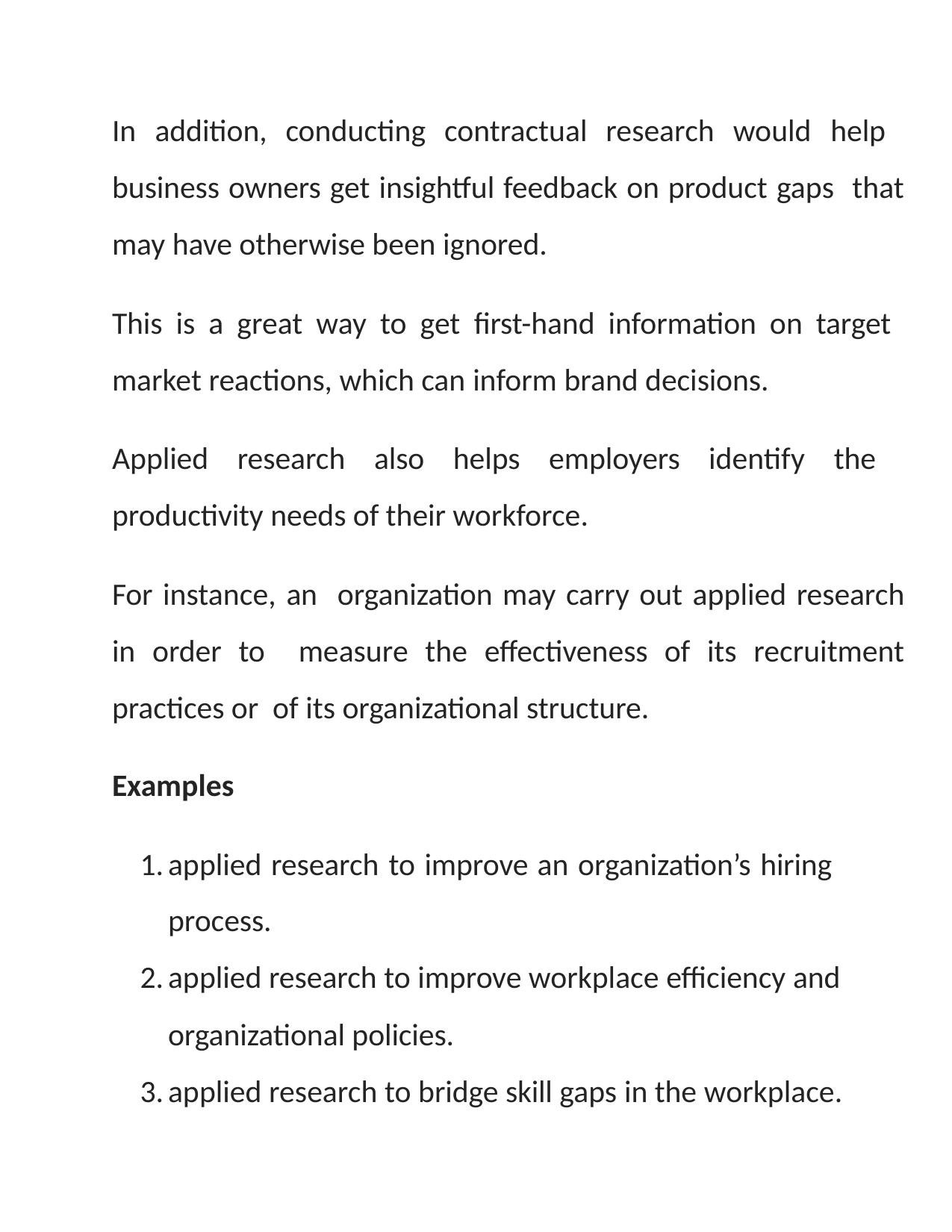

In addition, conducting contractual research would help  business owners get insightful feedback on product gaps  that may have otherwise been ignored.
This is a great way to get first-hand information on target  market reactions, which can inform brand decisions.
Applied research also helps employers identify the  productivity needs of their workforce.
For instance, an  organization may carry out applied research in order to  measure the effectiveness of its recruitment practices or  of its organizational structure.

Examples
applied research to improve an organization’s hiring  process.
applied research to improve workplace efficiency and  organizational policies.
applied research to bridge skill gaps in the workplace.